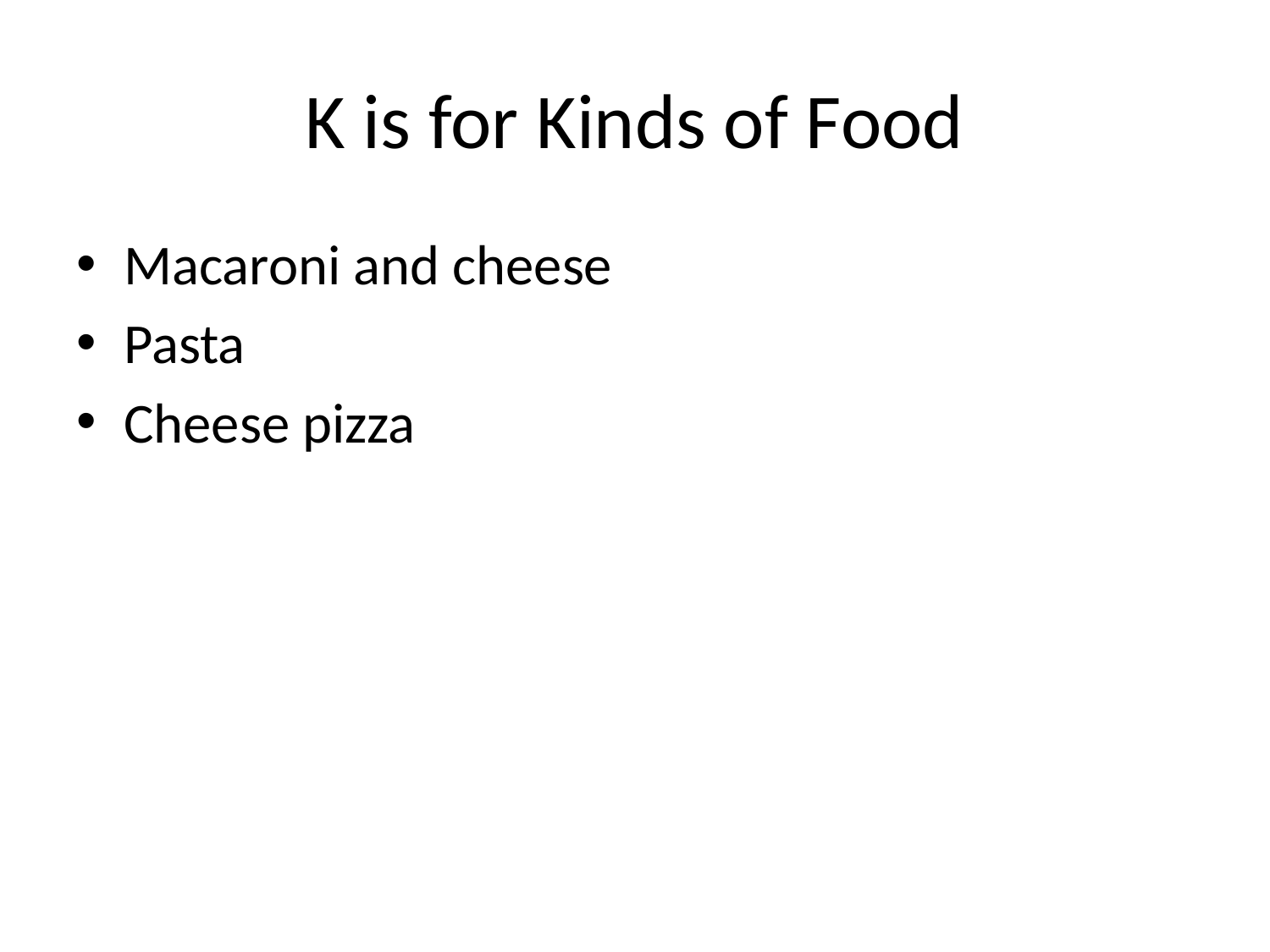

# K is for Kinds of Food
Macaroni and cheese
Pasta
Cheese pizza